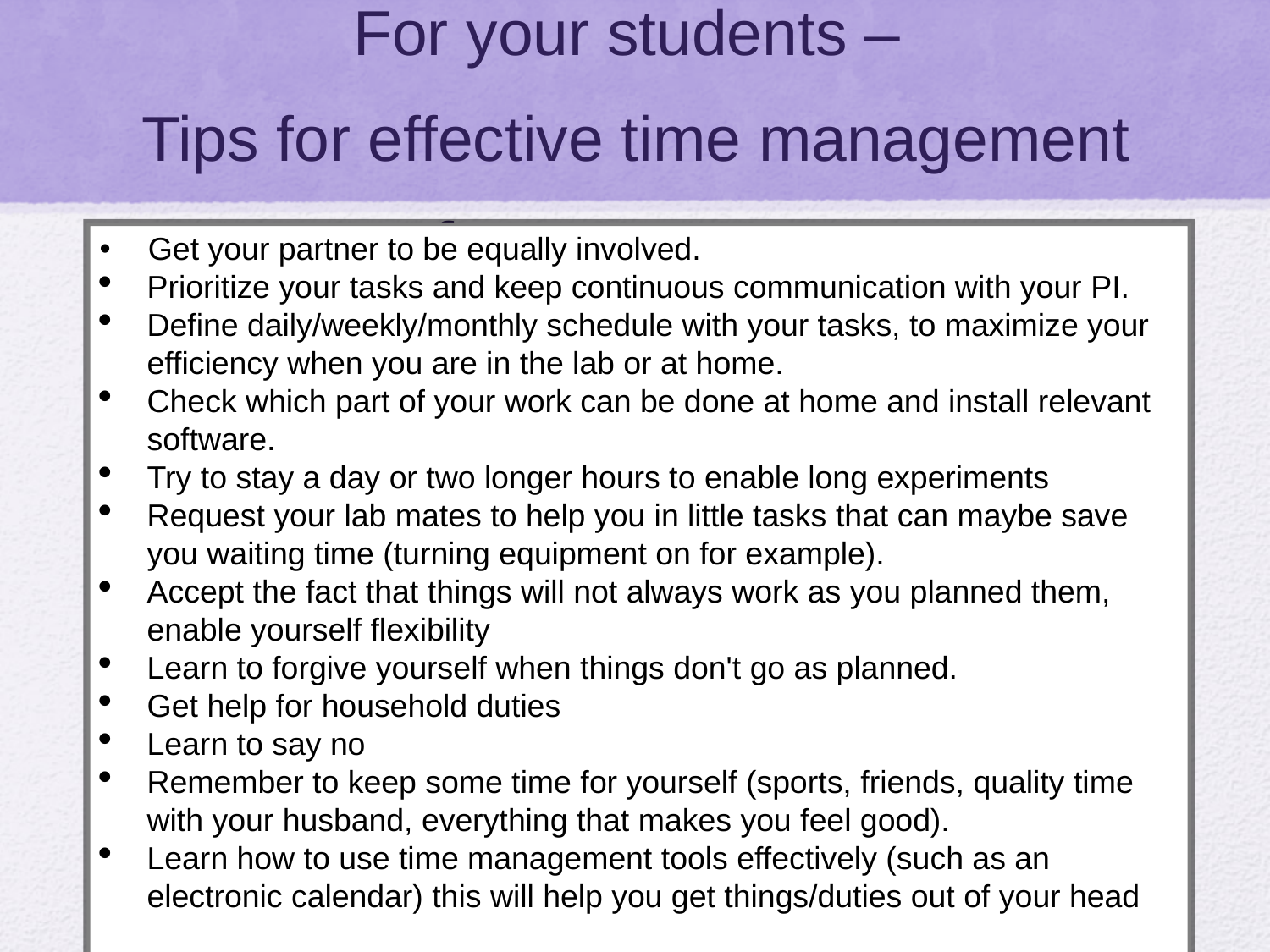

# For your students – Tips for effective time management after pregnancy
 Get your partner to be equally involved.
Prioritize your tasks and keep continuous communication with your PI.
Define daily/weekly/monthly schedule with your tasks, to maximize your efficiency when you are in the lab or at home.
Check which part of your work can be done at home and install relevant software.
Try to stay a day or two longer hours to enable long experiments
Request your lab mates to help you in little tasks that can maybe save you waiting time (turning equipment on for example).
Accept the fact that things will not always work as you planned them, enable yourself flexibility
Learn to forgive yourself when things don't go as planned.
Get help for household duties
Learn to say no
Remember to keep some time for yourself (sports, friends, quality time with your husband, everything that makes you feel good).
Learn how to use time management tools effectively (such as an electronic calendar) this will help you get things/duties out of your head